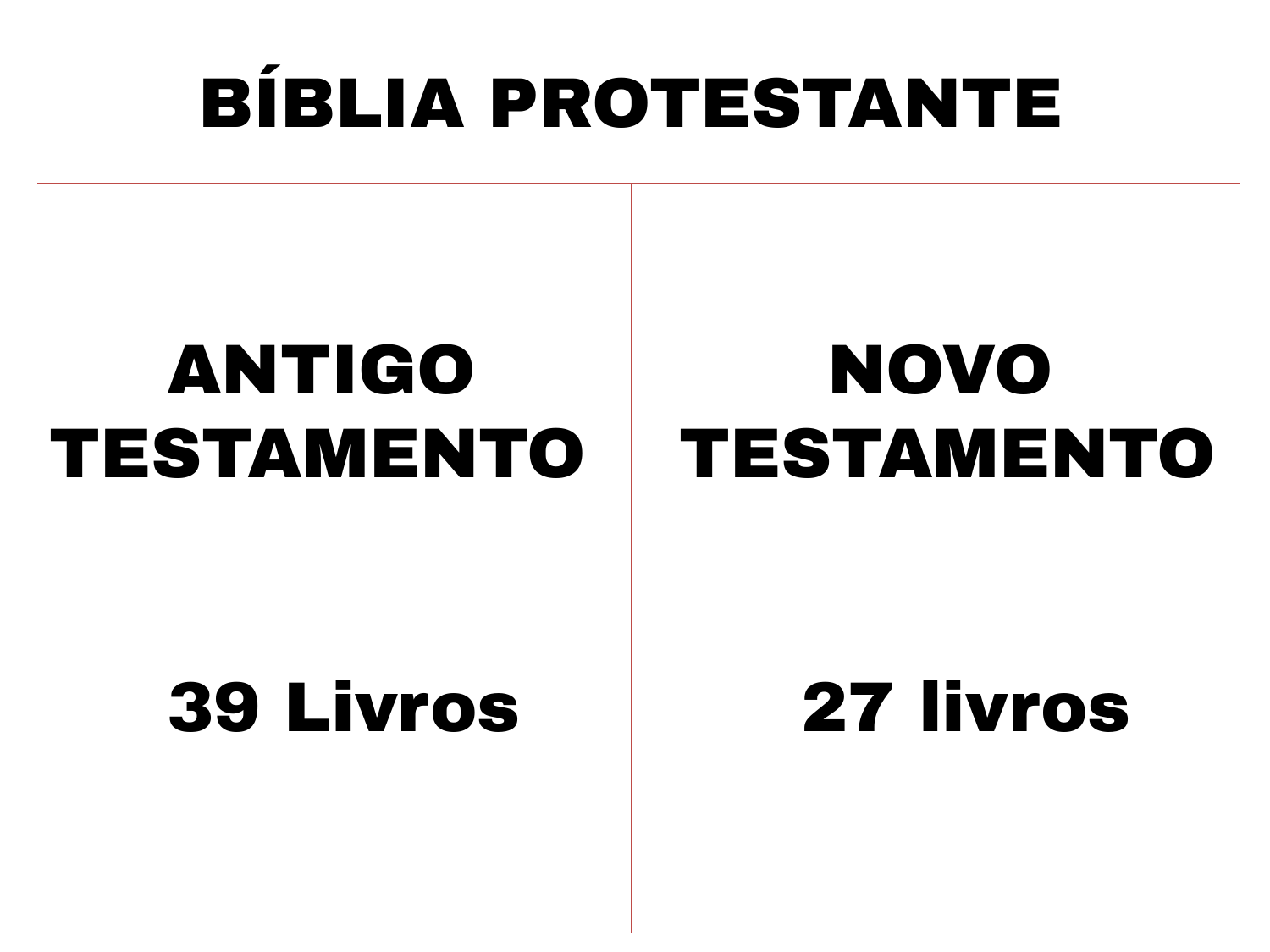

ANTIGO               NOVO TESTAMENTO    TESTAMENTO

     39 Livros            27 livros

BÍBLIA PROTESTANTE